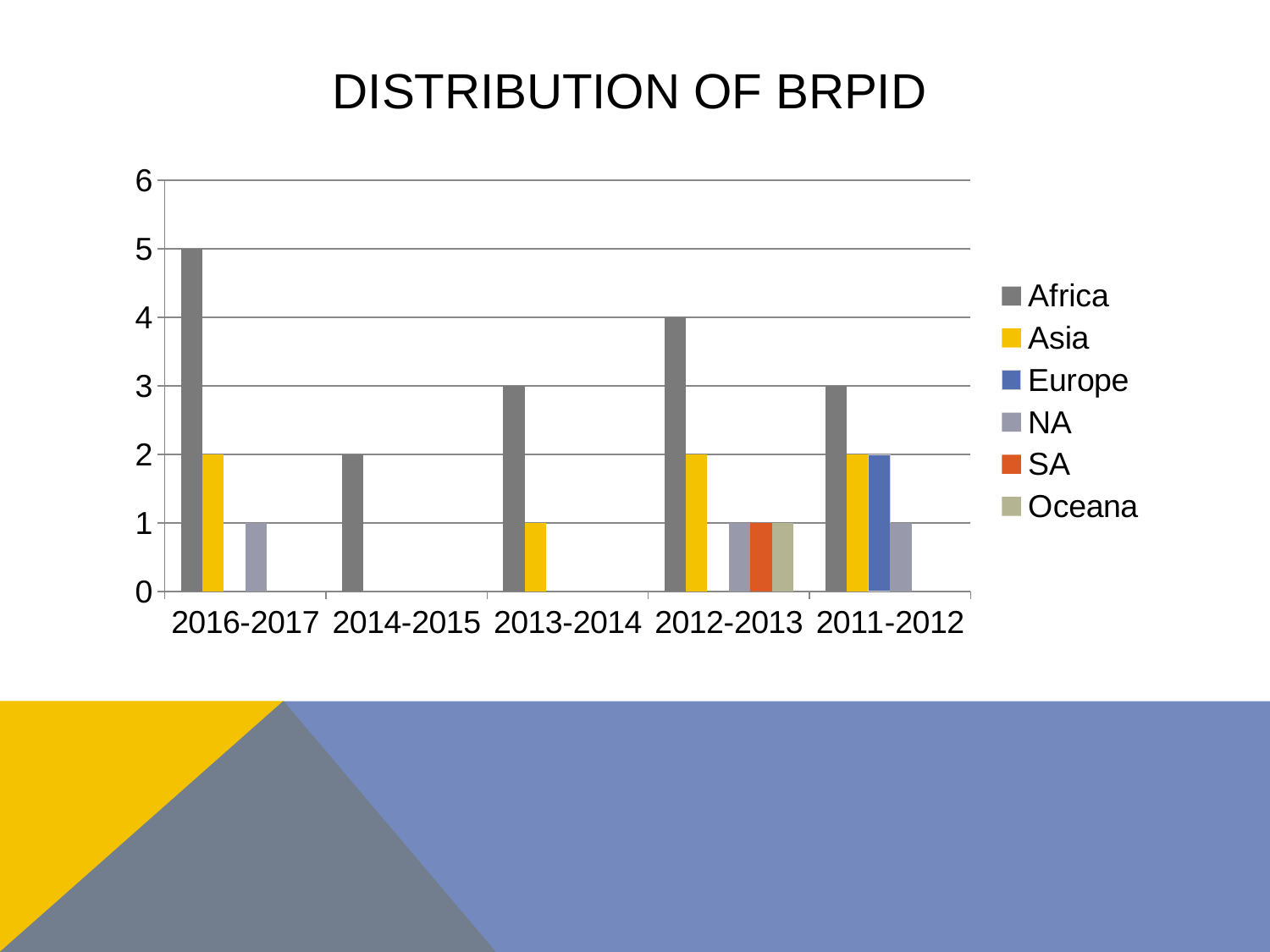

# Distribution of BRPID

### Chart

| Category | Africa | Asia | Europe | NA | SA | Oceana |
|---|---|---|---|---|---|---|
| 2016-2017 | 5.0 | 2.0 | None | 1.0 | None | None |
| 2014-2015 | 2.0 | None | None | None | None | None |
| 2013-2014 | 3.0 | 1.0 | None | None | None | None |
| 2012-2013 | 4.0 | 2.0 | None | 1.0 | 1.0 | 1.0 |
| 2011-2012 | 3.0 | 2.0 | 2.0 | 1.0 | None | None |